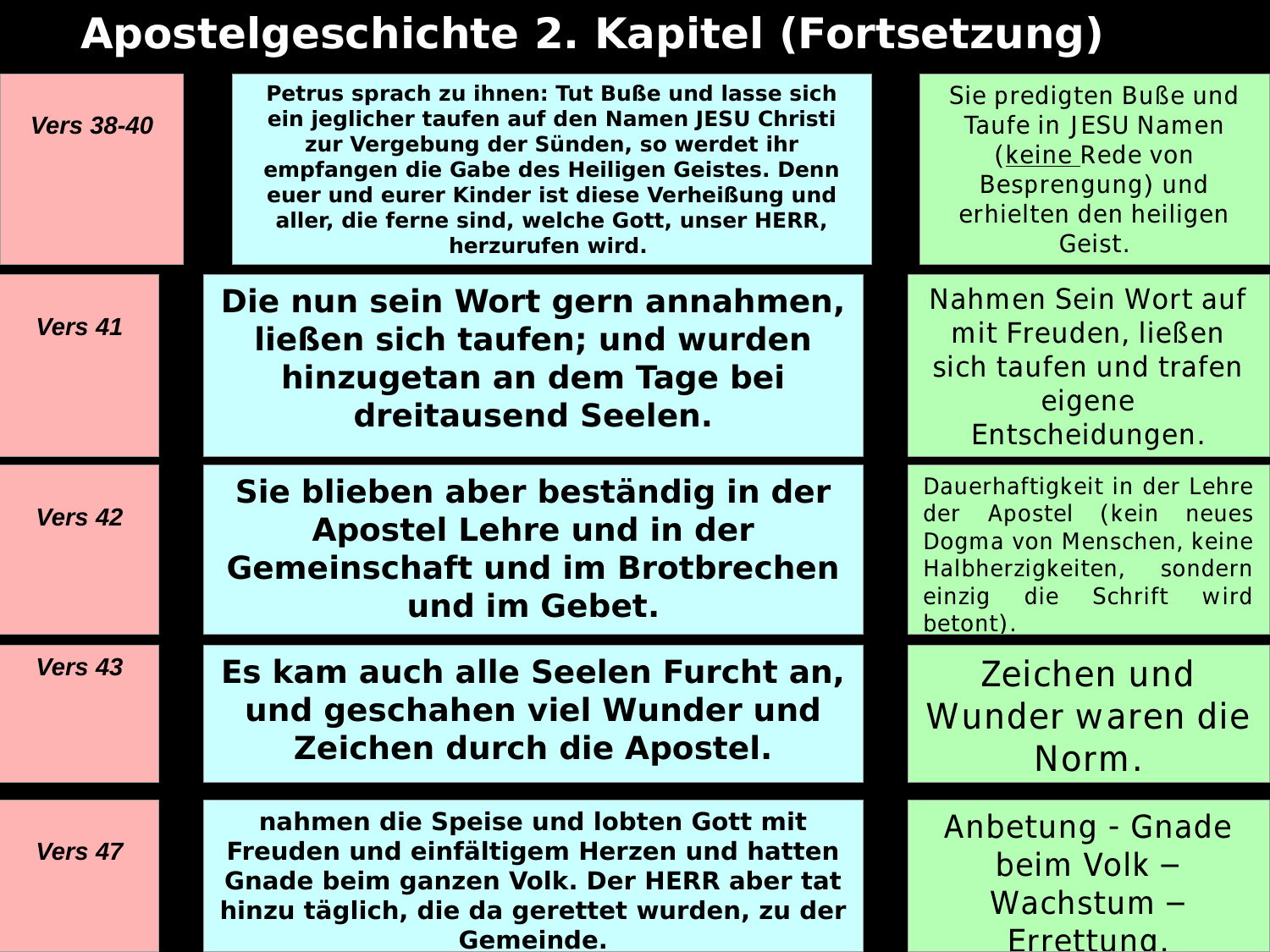

Apostelgeschichte 2. Kapitel (Fortsetzung)

Vers 38-40

Petrus sprach zu ihnen: Tut Buße und lasse sich ein jeglicher taufen auf den Namen JESU Christi zur Vergebung der Sünden, so werdet ihr empfangen die Gabe des Heiligen Geistes. Denn euer und eurer Kinder ist diese Verheißung und aller, die ferne sind, welche Gott, unser HERR, herzurufen wird.

Sie predigten Buße und Taufe in JESU Namen (keine Rede von Besprengung) und erhielten den heiligen Geist.

Vers 41

Die nun sein Wort gern annahmen, ließen sich taufen; und wurden hinzugetan an dem Tage bei dreitausend Seelen.

Nahmen Sein Wort auf mit Freuden, ließen sich taufen und trafen eigene Entscheidungen.

Vers 42

Sie blieben aber beständig in der Apostel Lehre und in der Gemeinschaft und im Brotbrechen und im Gebet.

Dauerhaftigkeit in der Lehre der Apostel (kein neues Dogma von Menschen, keine Halbherzigkeiten, sondern einzig die Schrift wird betont).

Vers 43

Es kam auch alle Seelen Furcht an, und geschahen viel Wunder und Zeichen durch die Apostel.

Zeichen und Wunder waren die Norm.

Vers 47

nahmen die Speise und lobten Gott mit Freuden und einfältigem Herzen und hatten Gnade beim ganzen Volk. Der HERR aber tat hinzu täglich, die da gerettet wurden, zu der Gemeinde.

Anbetung - Gnade beim Volk – Wachstum –Errettung.